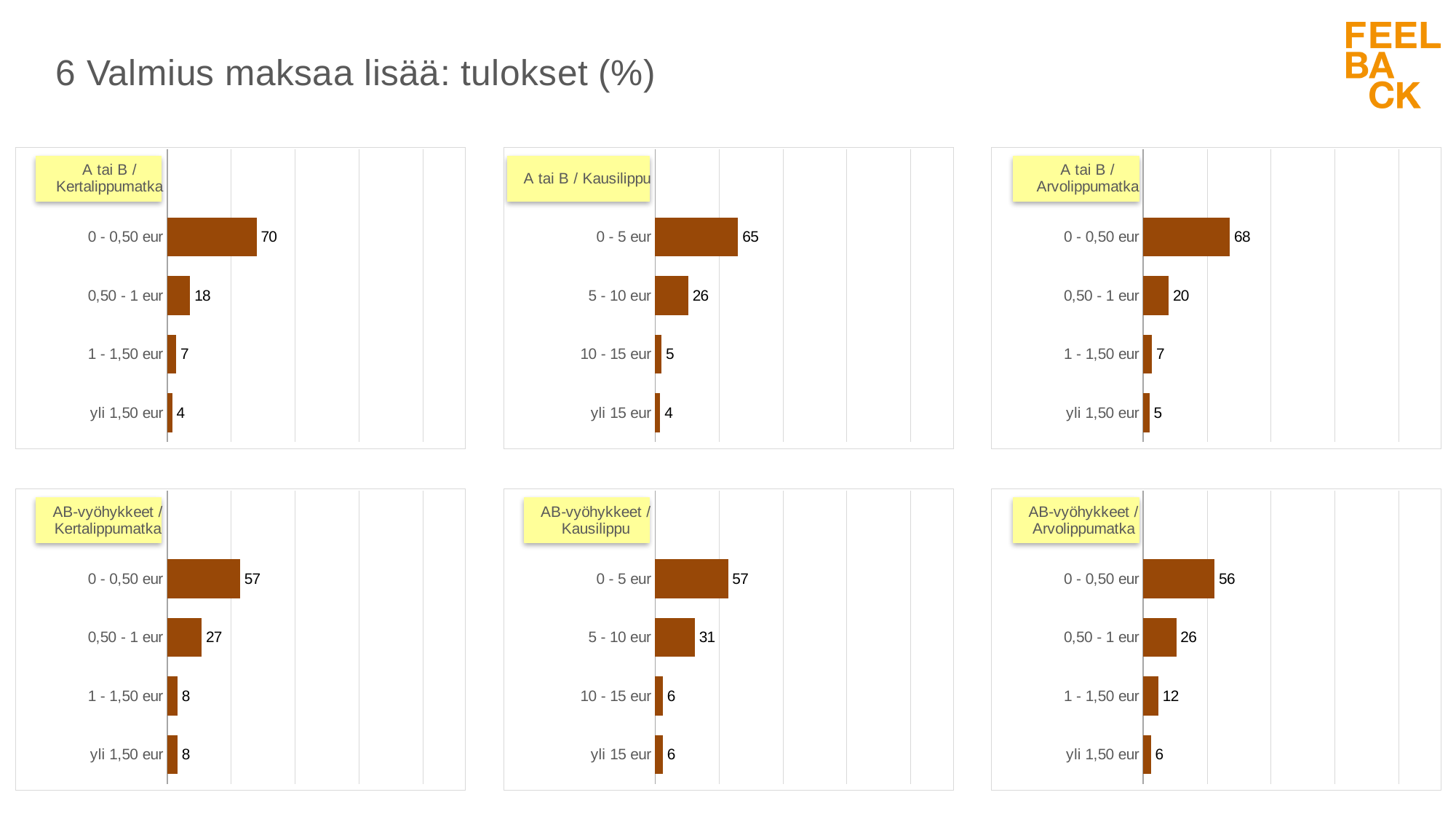

# 6 Valmius maksaa lisää: tulokset (%)

### Chart

| Category | % 01/2020 |
|---|---|
| A tai B / Kertalippumatka | None |
| 0 - 0,50 eur | 70.0 |
| 0,50 - 1 eur | 18.0 |
| 1 - 1,50 eur | 7.0 |
| yli 1,50 eur | 4.0 |

### Chart

| Category | % 01/2020 |
|---|---|
| A tai B / Kausilippu | None |
| 0 - 5 eur | 65.0 |
| 5 - 10 eur | 26.0 |
| 10 - 15 eur | 5.0 |
| yli 15 eur | 4.0 |

### Chart

| Category | % 01/2020 |
|---|---|
| A tai B / Arvolippumatka | None |
| 0 - 0,50 eur | 68.0 |
| 0,50 - 1 eur | 20.0 |
| 1 - 1,50 eur | 7.0 |
| yli 1,50 eur | 5.0 |

### Chart

| Category | % 01/2020 |
|---|---|
| AB-vyöhykkeet / Kertalippumatka | None |
| 0 - 0,50 eur | 57.0 |
| 0,50 - 1 eur | 27.0 |
| 1 - 1,50 eur | 8.0 |
| yli 1,50 eur | 8.0 |

### Chart

| Category | % 01/2020 |
|---|---|
| AB-vyöhykkeet / Kausilippu | None |
| 0 - 5 eur | 57.0 |
| 5 - 10 eur | 31.0 |
| 10 - 15 eur | 6.0 |
| yli 15 eur | 6.0 |

### Chart

| Category | % 01/2020 |
|---|---|
| AB-vyöhykkeet / Arvolippumatka | None |
| 0 - 0,50 eur | 56.0 |
| 0,50 - 1 eur | 26.0 |
| 1 - 1,50 eur | 12.0 |
| yli 1,50 eur | 6.0 |